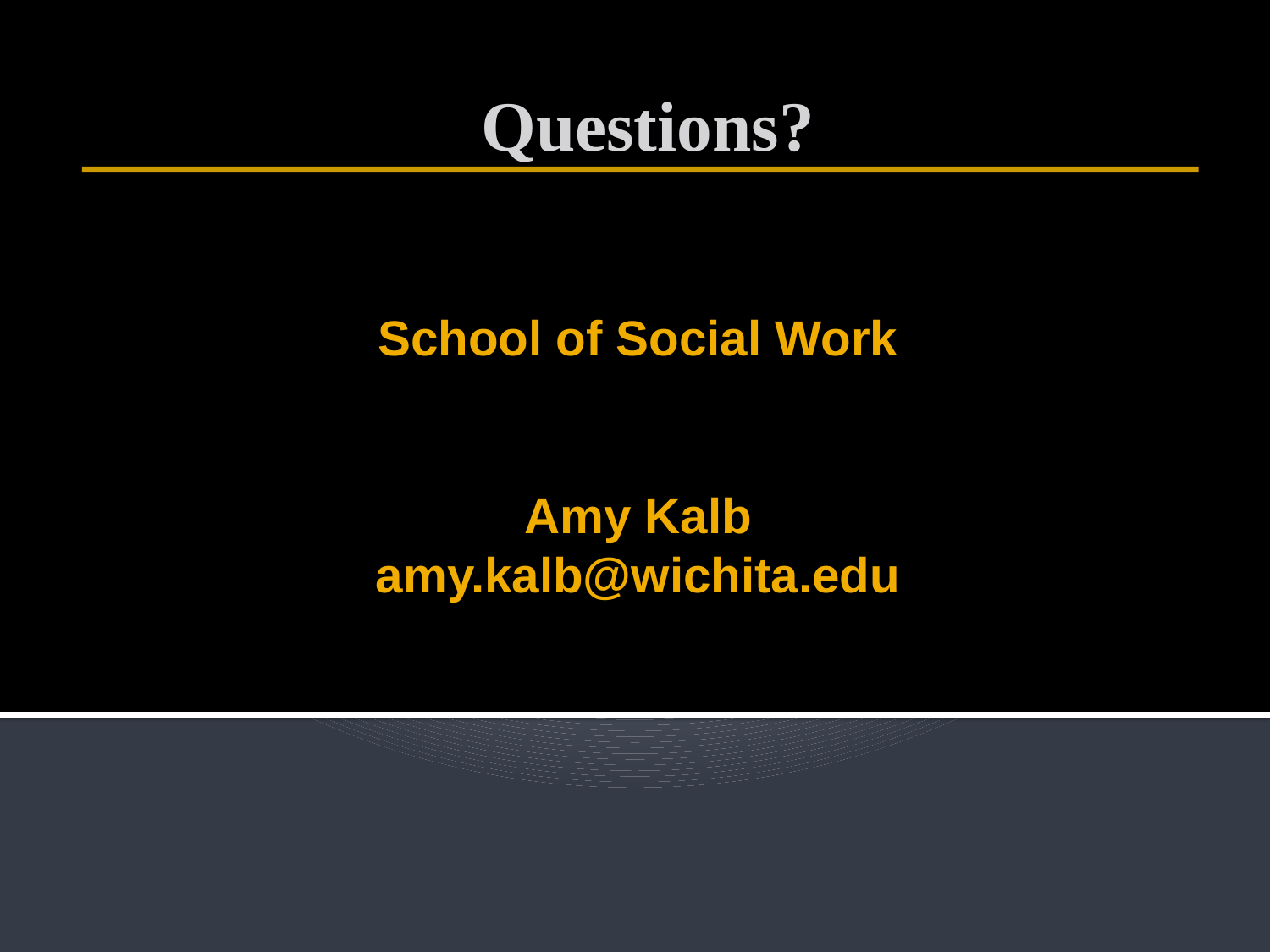

Questions?

# School of Social Work Amy Kalb amy.kalb@wichita.edu